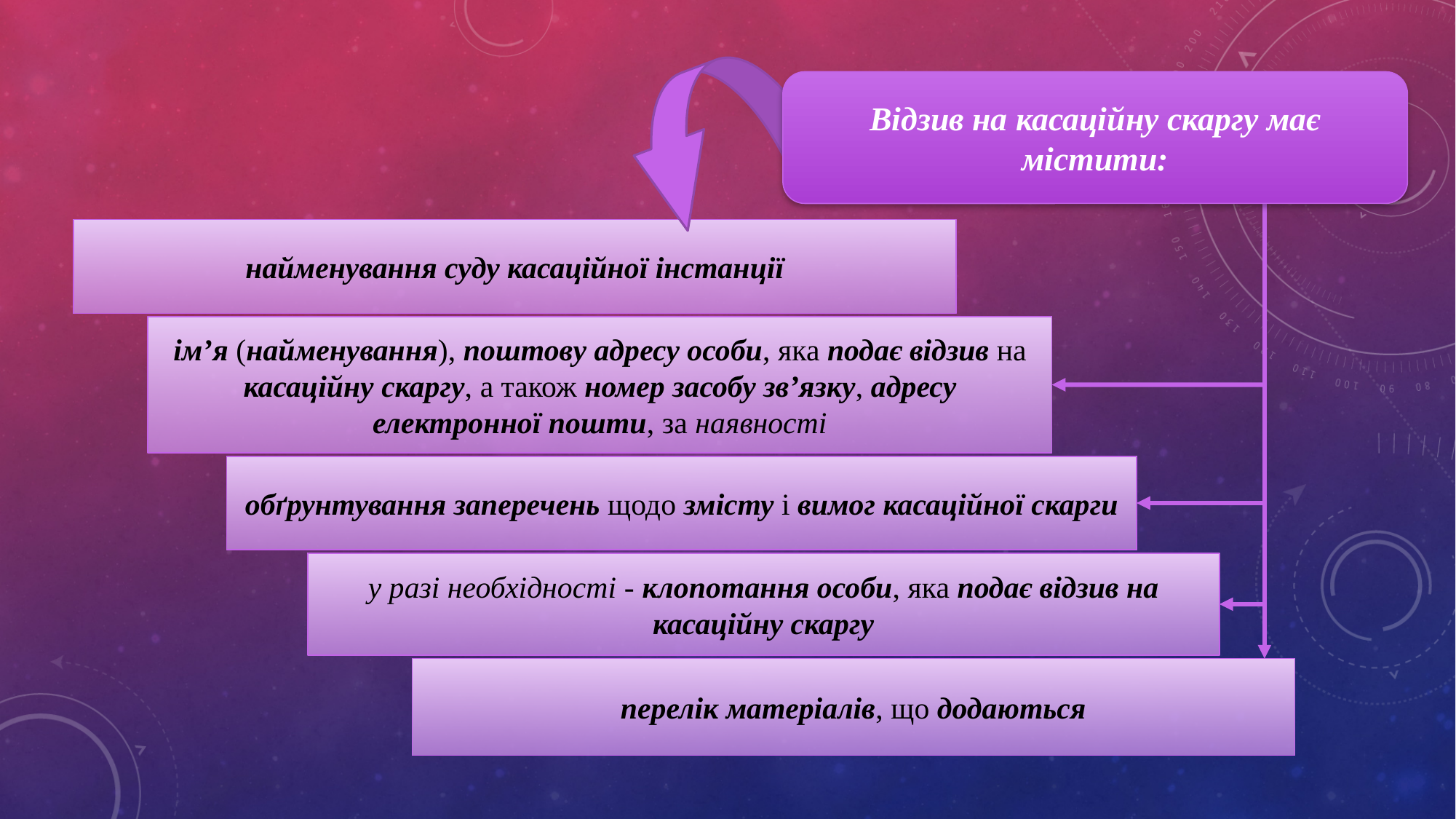

Відзив на касаційну скаргу має містити:
найменування суду касаційної інстанції
ім’я (найменування), поштову адресу особи, яка подає відзив на касаційну скаргу, а також номер засобу зв’язку, адресу електронної пошти, за наявності
обґрунтування заперечень щодо змісту і вимог касаційної скарги
у разі необхідності - клопотання особи, яка подає відзив на касаційну скаргу
перелік матеріалів, що додаються